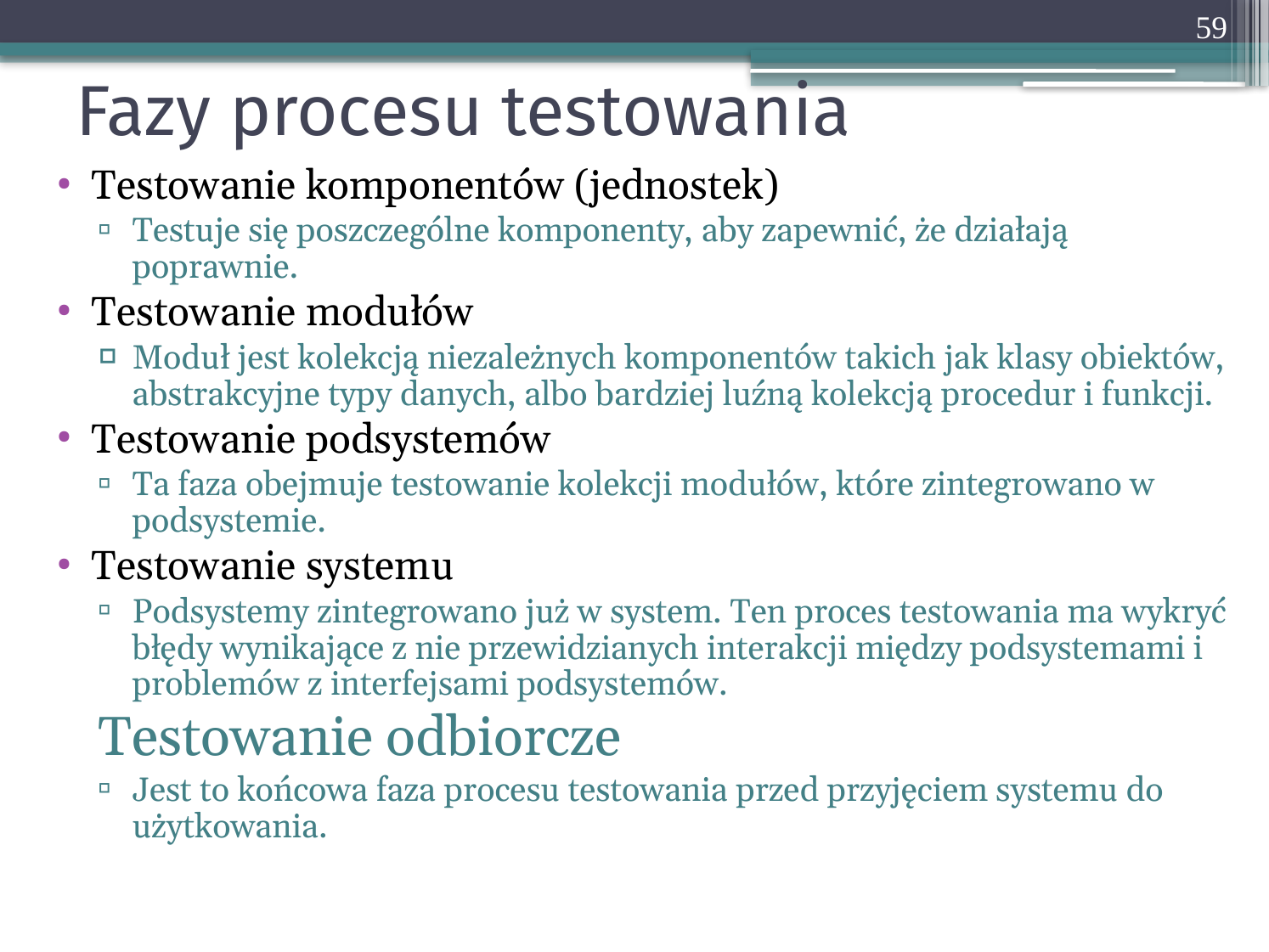

59
# Fazy procesu testowania

Testowanie komponentów (jednostek)
Testuje się poszczególne komponenty, aby zapewnić, że działają poprawnie.
Testowanie modułów
Moduł jest kolekcją niezależnych komponentów takich jak klasy obiektów, abstrakcyjne typy danych, albo bardziej luźną kolekcją procedur i funkcji.
Testowanie podsystemów
Ta faza obejmuje testowanie kolekcji modułów, które zintegrowano w podsystemie.
Testowanie systemu
Podsystemy zintegrowano już w system. Ten proces testowania ma wykryć błędy wynikające z nie przewidzianych interakcji między podsystemami i problemów z interfejsami podsystemów.
Testowanie odbiorcze
Jest to końcowa faza procesu testowania przed przyjęciem systemu do użytkowania.